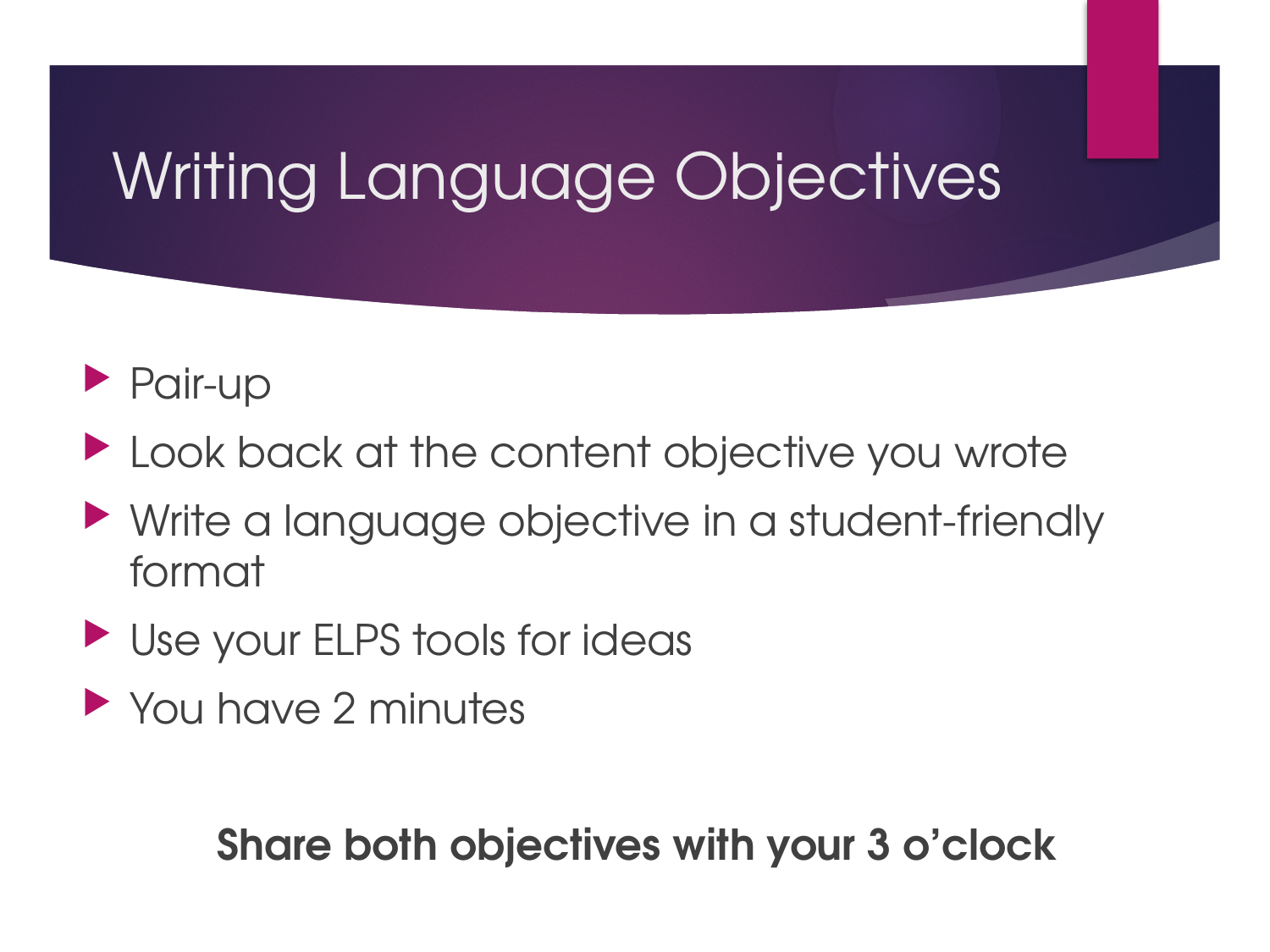

# Writing Language Objectives
Pair-up
Look back at the content objective you wrote
Write a language objective in a student-friendly format
Use your ELPS tools for ideas
You have 2 minutes

Share both objectives with your 3 o’clock